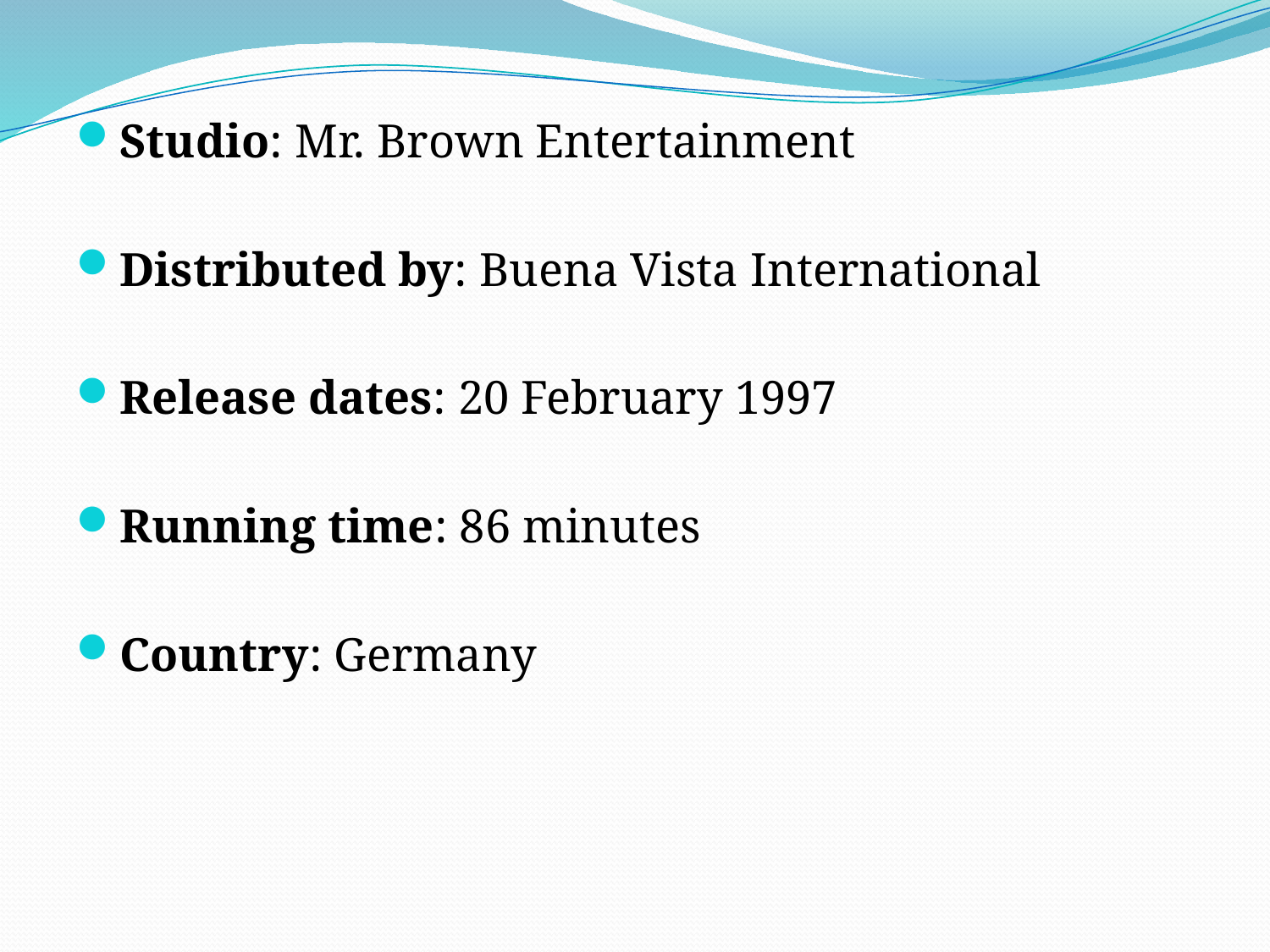

Studio: Mr. Brown Entertainment

Distributed by: Buena Vista International

Release dates: 20 February 1997

Running time: 86 minutes

Country: Germany